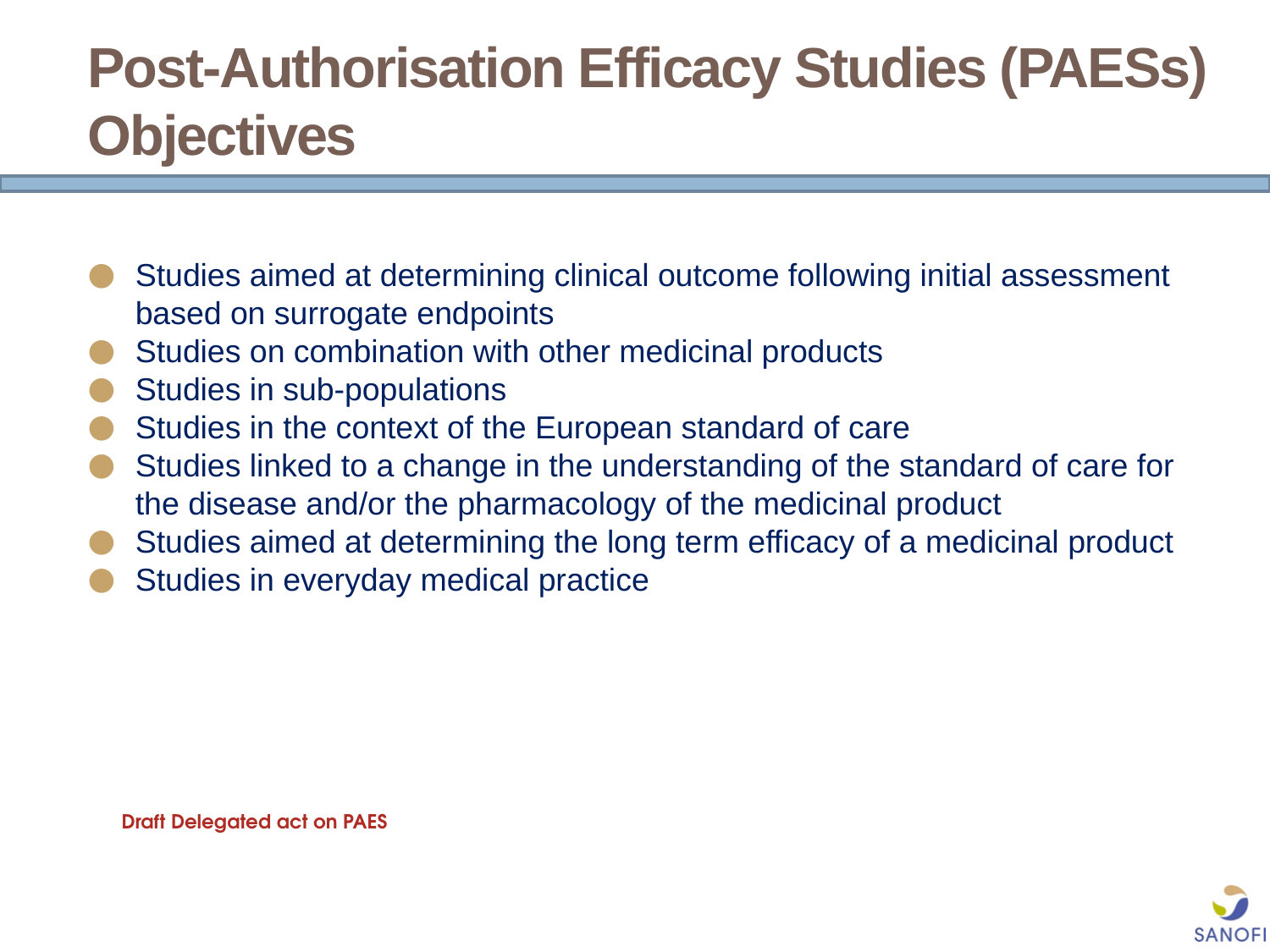

Post-Authorisation Efficacy Studies (PAESs) Objectives

Studies aimed at determining clinical outcome following initial assessment based on surrogate endpoints
Studies on combination with other medicinal products
Studies in sub-populations
Studies in the context of the European standard of care
Studies linked to a change in the understanding of the standard of care for the disease and/or the pharmacology of the medicinal product
Studies aimed at determining the long term efficacy of a medicinal product
Studies in everyday medical practice
Draft Delegated act on PAES